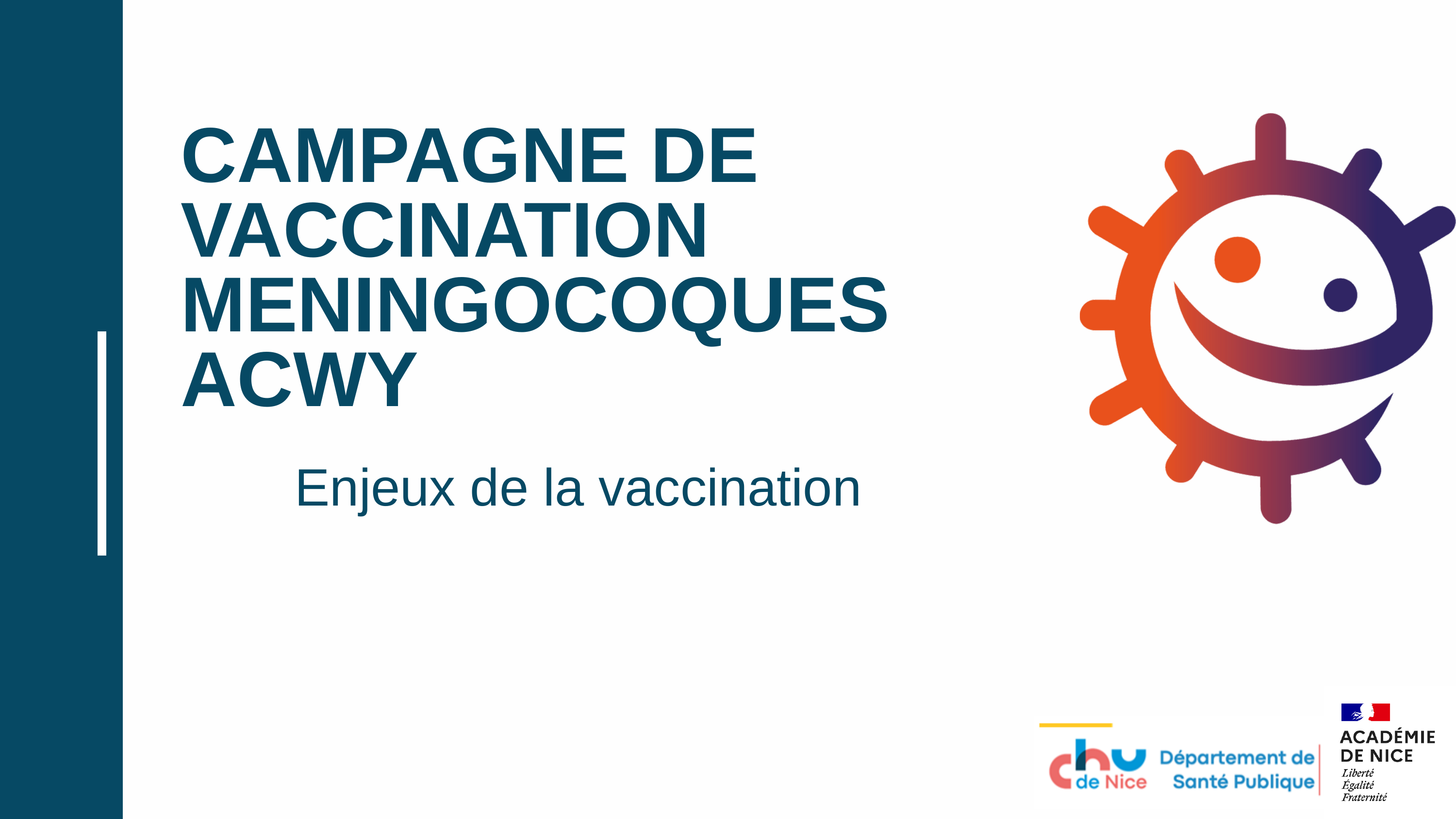

CAMPAGNE DE VACCINATION MENINGOCOQUES ACWY

Enjeux de la vaccination